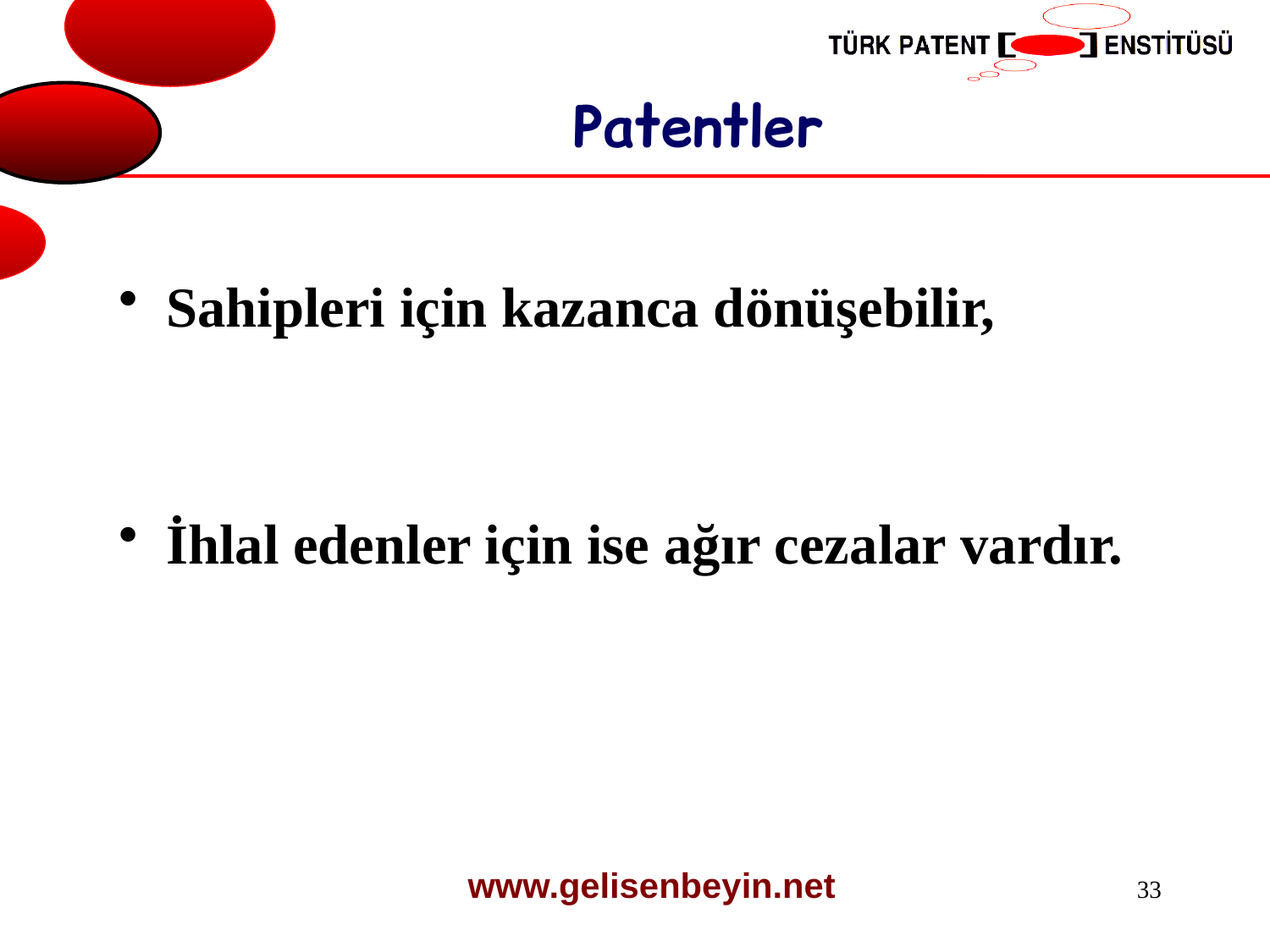

# Patentler
Sahipleri için kazanca dönüşebilir,

İhlal edenler için ise ağır cezalar vardır.

www.gelisenbeyin.net
33